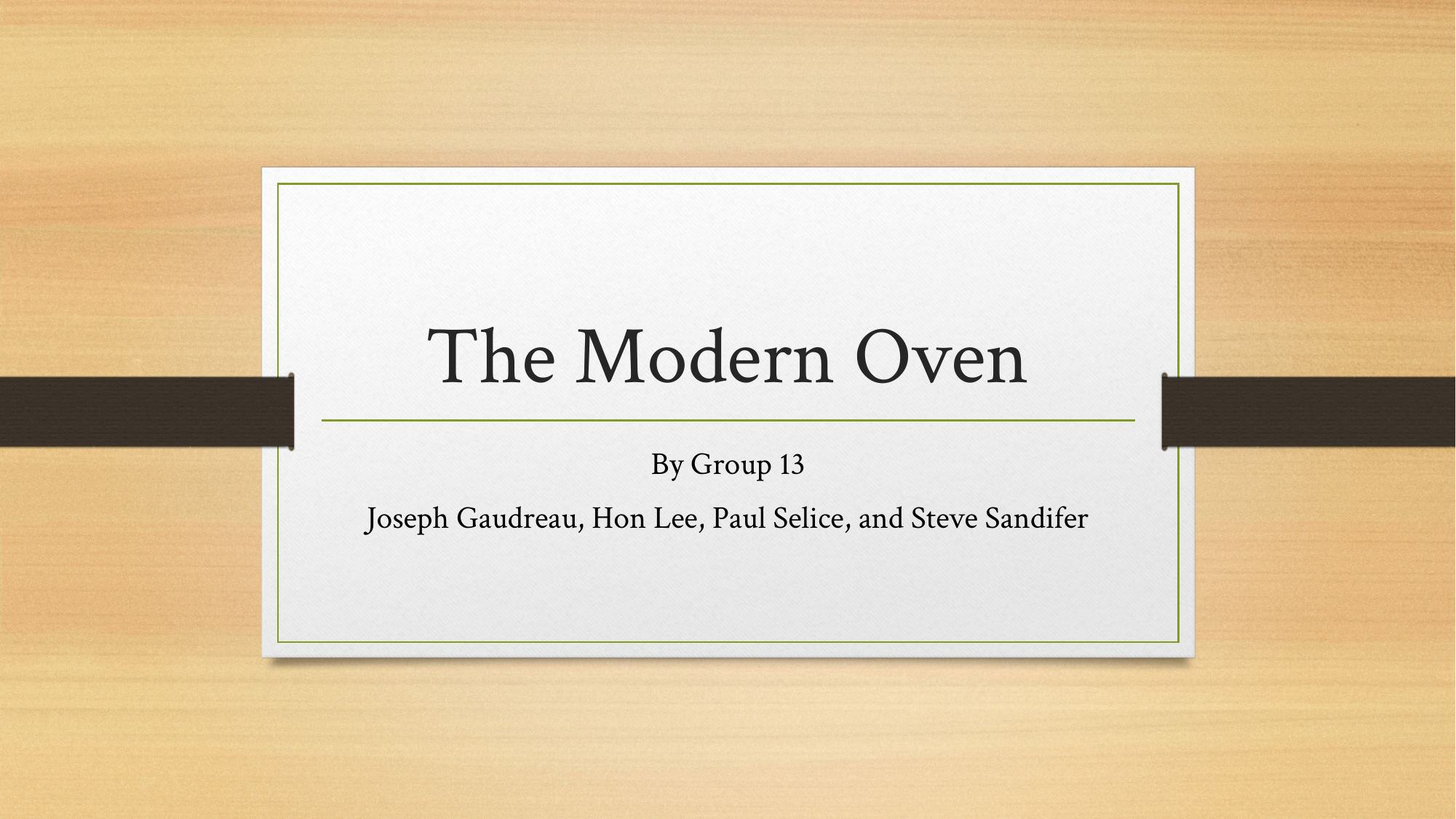

# The Modern Oven
By Group 13
Joseph Gaudreau, Hon Lee, Paul Selice, and Steve Sandifer